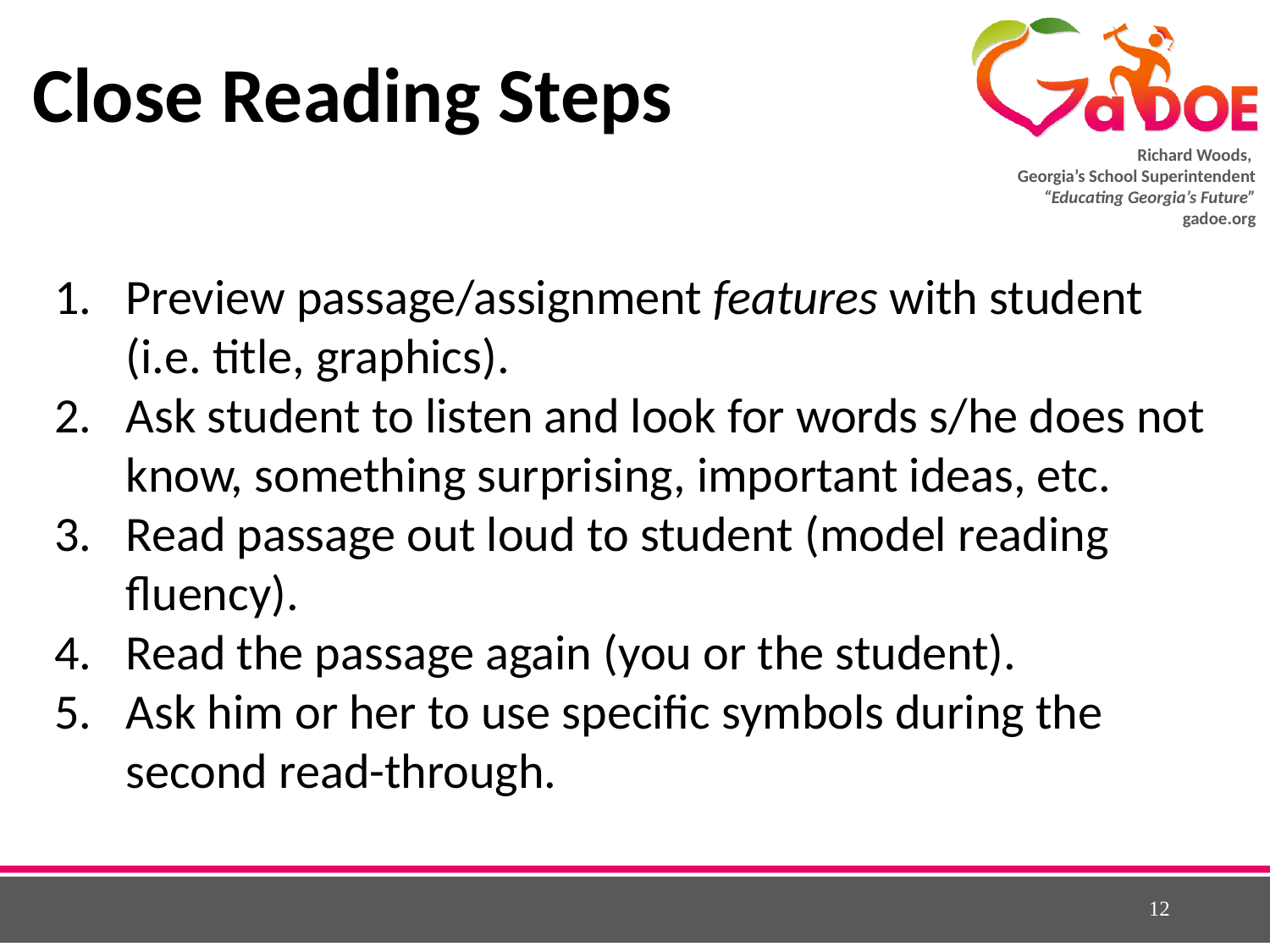

# Close Reading Steps
Preview passage/assignment features with student (i.e. title, graphics).
Ask student to listen and look for words s/he does not know, something surprising, important ideas, etc.
Read passage out loud to student (model reading fluency).
Read the passage again (you or the student).
Ask him or her to use specific symbols during the second read-through.

12